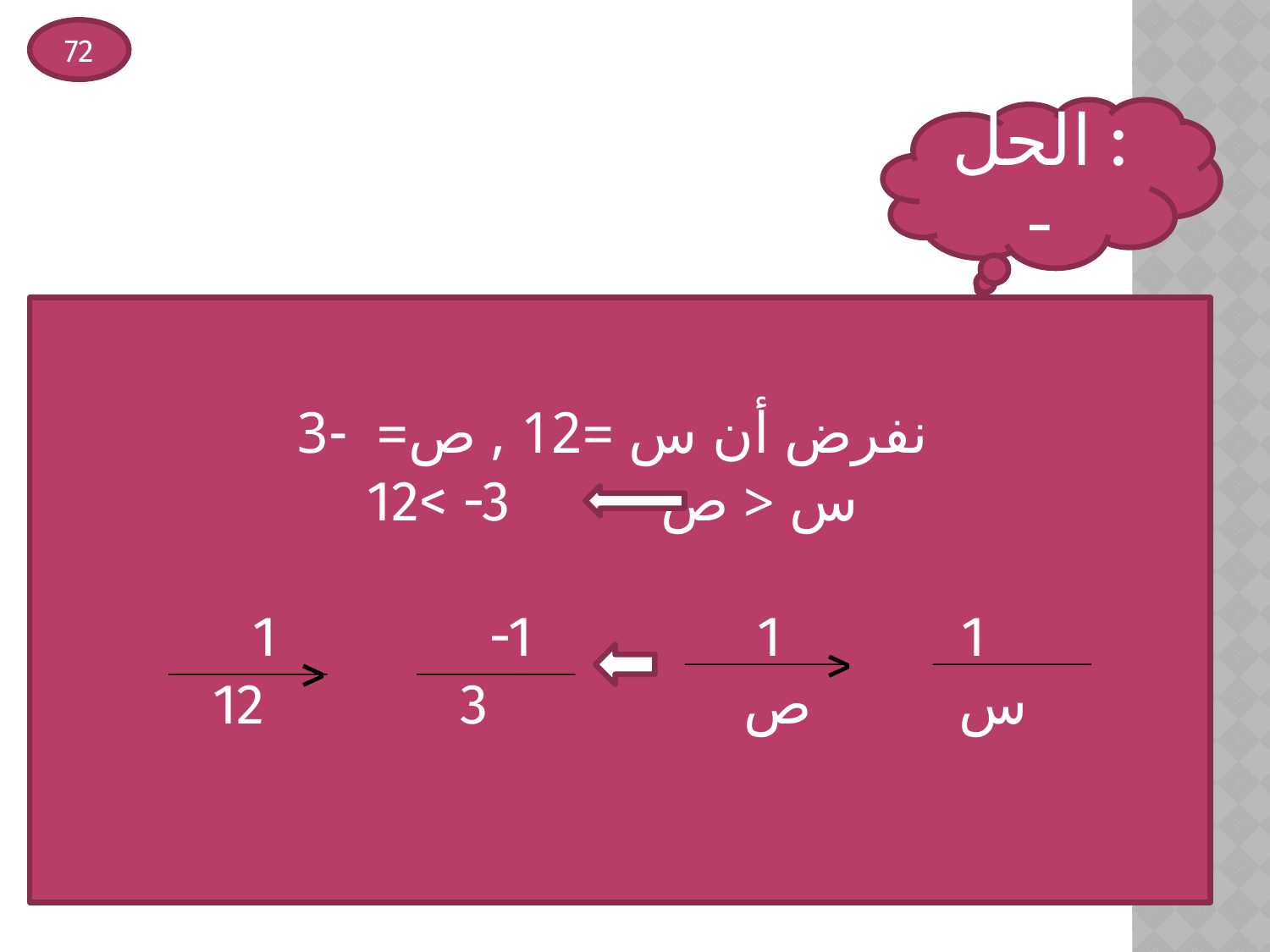

72
الحل :-
نفرض أن س =12 , ص=  -3
12< -3          س < ص

           -1               1            1
12             3                 س          ص

>
>